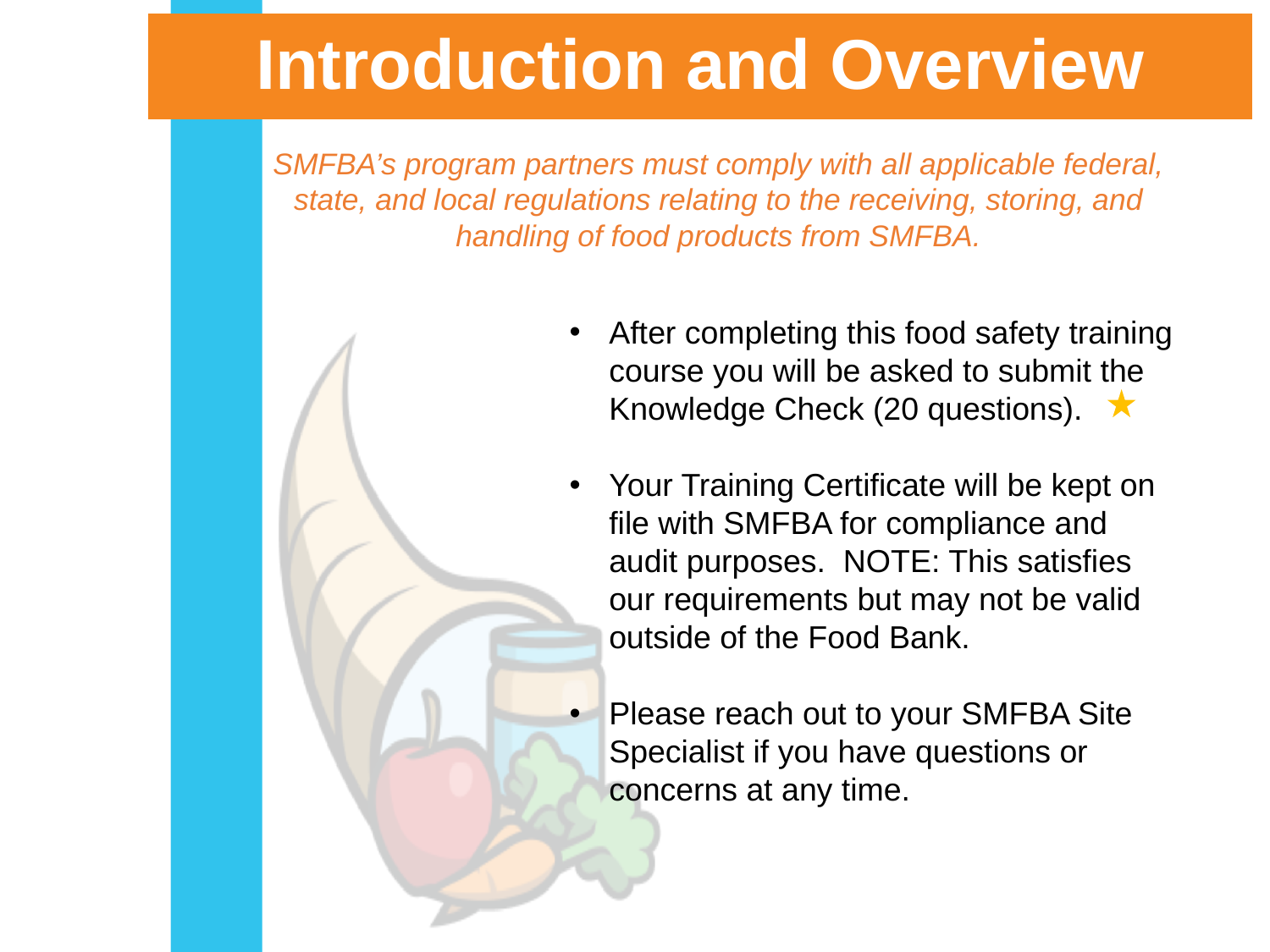

# Introduction and Overview
SMFBA’s program partners must comply with all applicable federal, state, and local regulations relating to the receiving, storing, and handling of food products from SMFBA.

After completing this food safety training course you will be asked to submit the Knowledge Check (20 questions).

Your Training Certificate will be kept on file with SMFBA for compliance and audit purposes.  NOTE: This satisfies our requirements but may not be valid outside of the Food Bank.

Please reach out to your SMFBA Site Specialist if you have questions or concerns at any time.